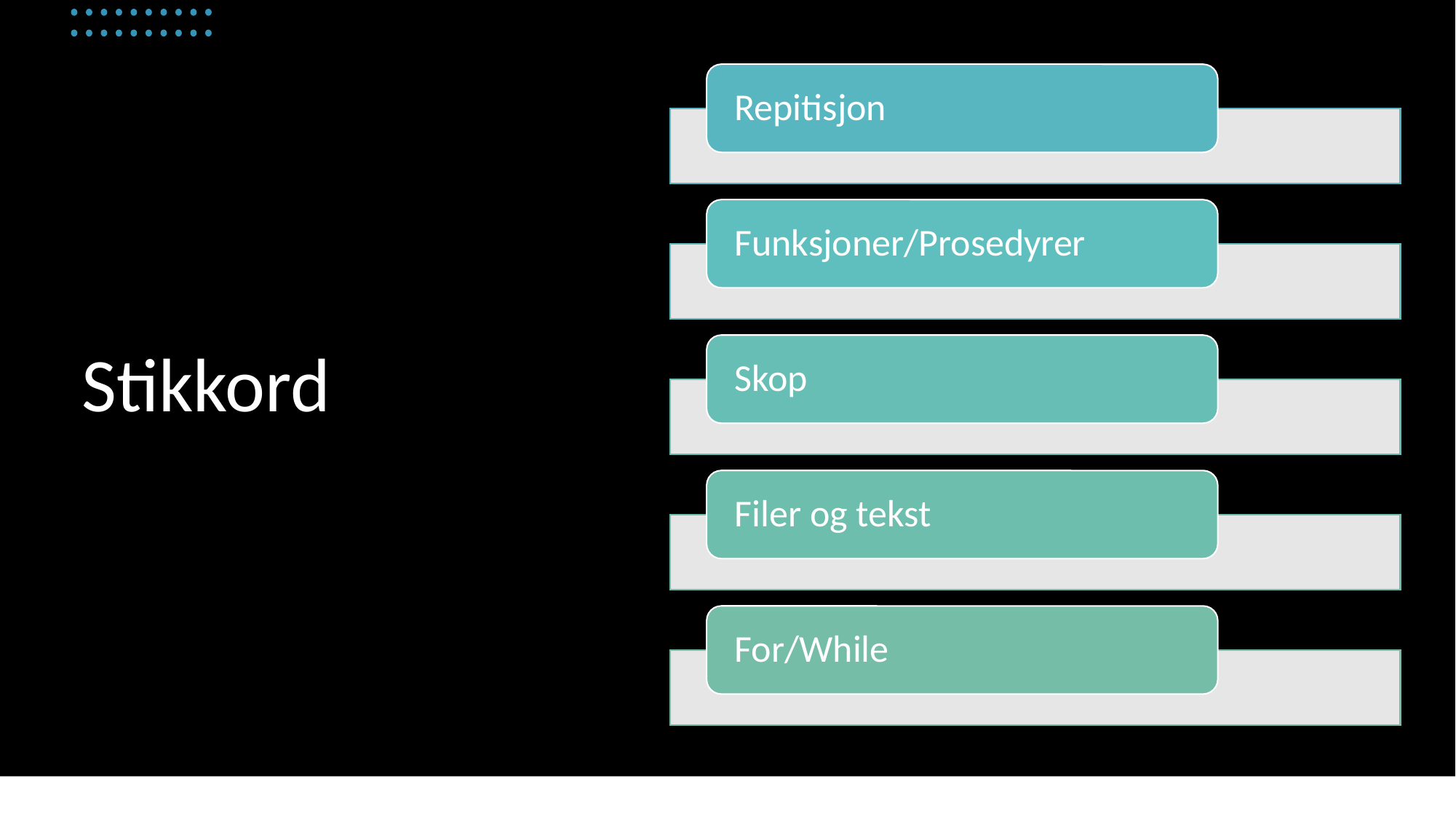

Repitisjon
Funksjoner/Prosedyrer
Skop
Filer og tekst
For/While
# Stikkord